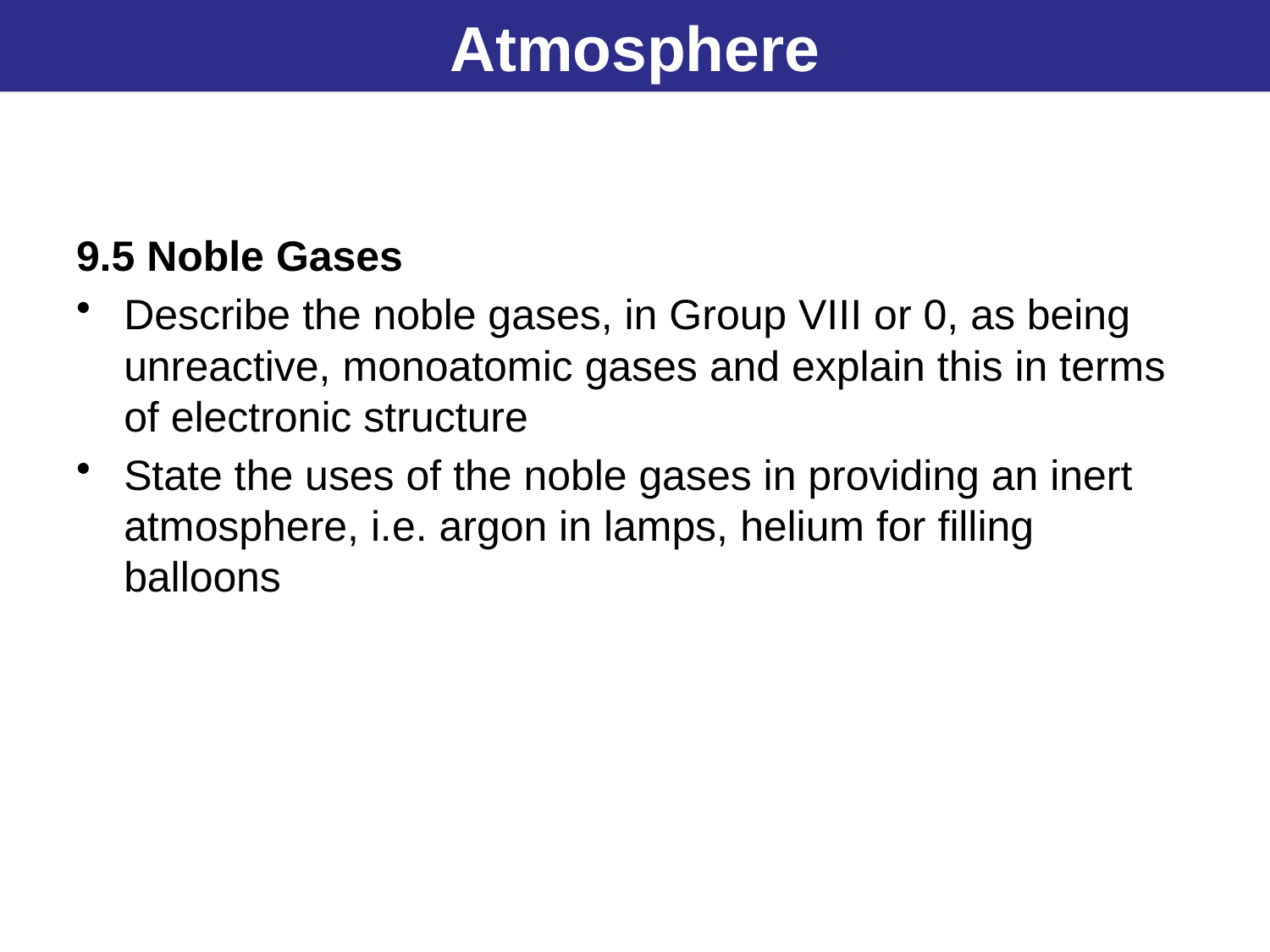

Atmosphere
9.5 Noble Gases
Describe the noble gases, in Group VIII or 0, as being unreactive, monoatomic gases and explain this in terms of electronic structure
State the uses of the noble gases in providing an inert atmosphere, i.e. argon in lamps, helium for filling balloons